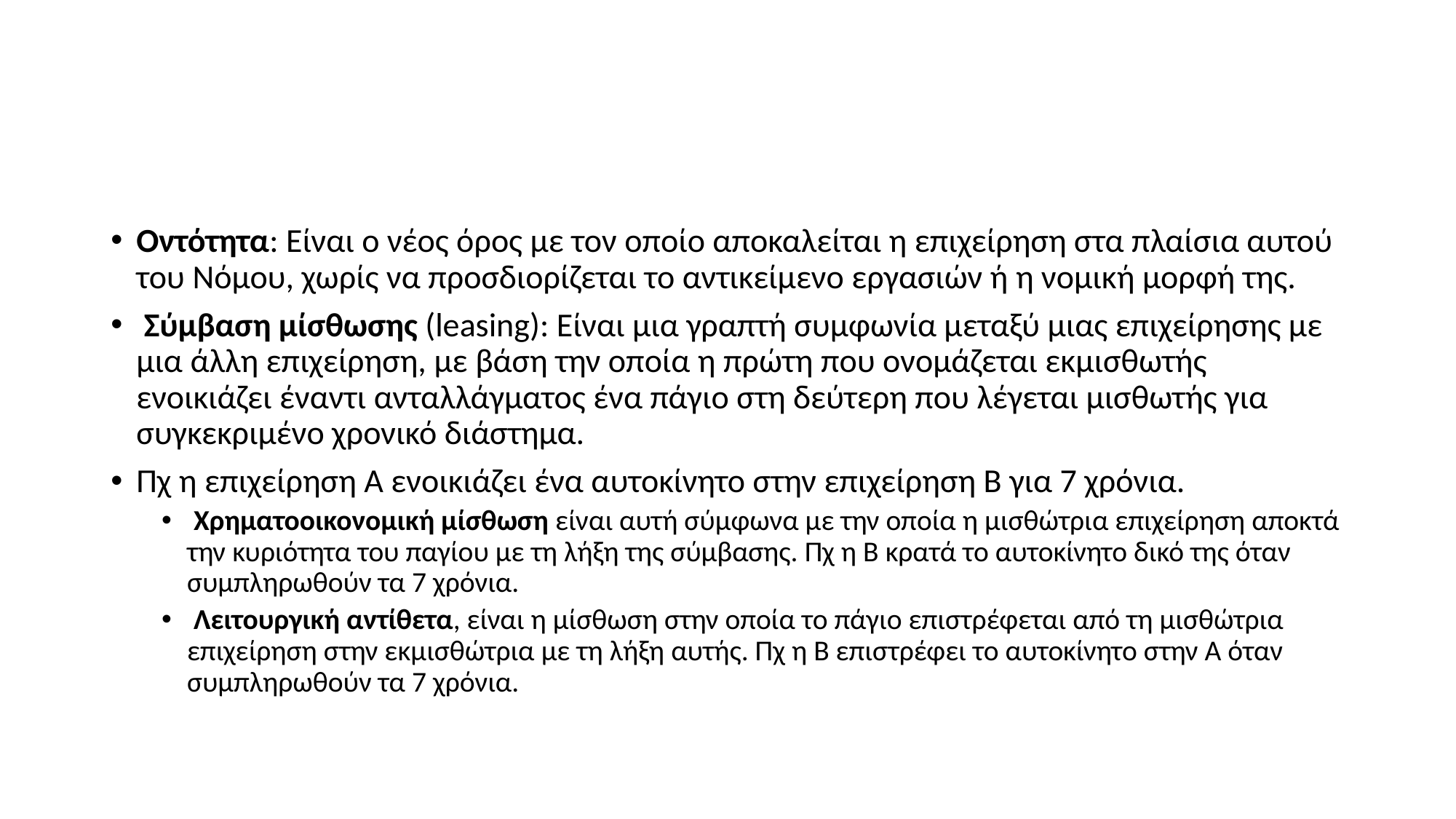

#
Οντότητα: Είναι ο νέος όρος με τον οποίο αποκαλείται η επιχείρηση στα πλαίσια αυτού του Νόμου, χωρίς να προσδιορίζεται το αντικείμενο εργασιών ή η νομική μορφή της.
 Σύμβαση μίσθωσης (leasing): Είναι μια γραπτή συμφωνία μεταξύ μιας επιχείρησης με μια άλλη επιχείρηση, με βάση την οποία η πρώτη που ονομάζεται εκμισθωτής ενοικιάζει έναντι ανταλλάγματος ένα πάγιο στη δεύτερη που λέγεται μισθωτής για συγκεκριμένο χρονικό διάστημα.
Πχ η επιχείρηση Α ενοικιάζει ένα αυτοκίνητο στην επιχείρηση Β για 7 χρόνια.
 Χρηματοοικονομική μίσθωση είναι αυτή σύμφωνα με την οποία η μισθώτρια επιχείρηση αποκτά την κυριότητα του παγίου με τη λήξη της σύμβασης. Πχ η Β κρατά το αυτοκίνητο δικό της όταν συμπληρωθούν τα 7 χρόνια.
 Λειτουργική αντίθετα, είναι η μίσθωση στην οποία το πάγιο επιστρέφεται από τη μισθώτρια επιχείρηση στην εκμισθώτρια με τη λήξη αυτής. Πχ η Β επιστρέφει το αυτοκίνητο στην Α όταν συμπληρωθούν τα 7 χρόνια.